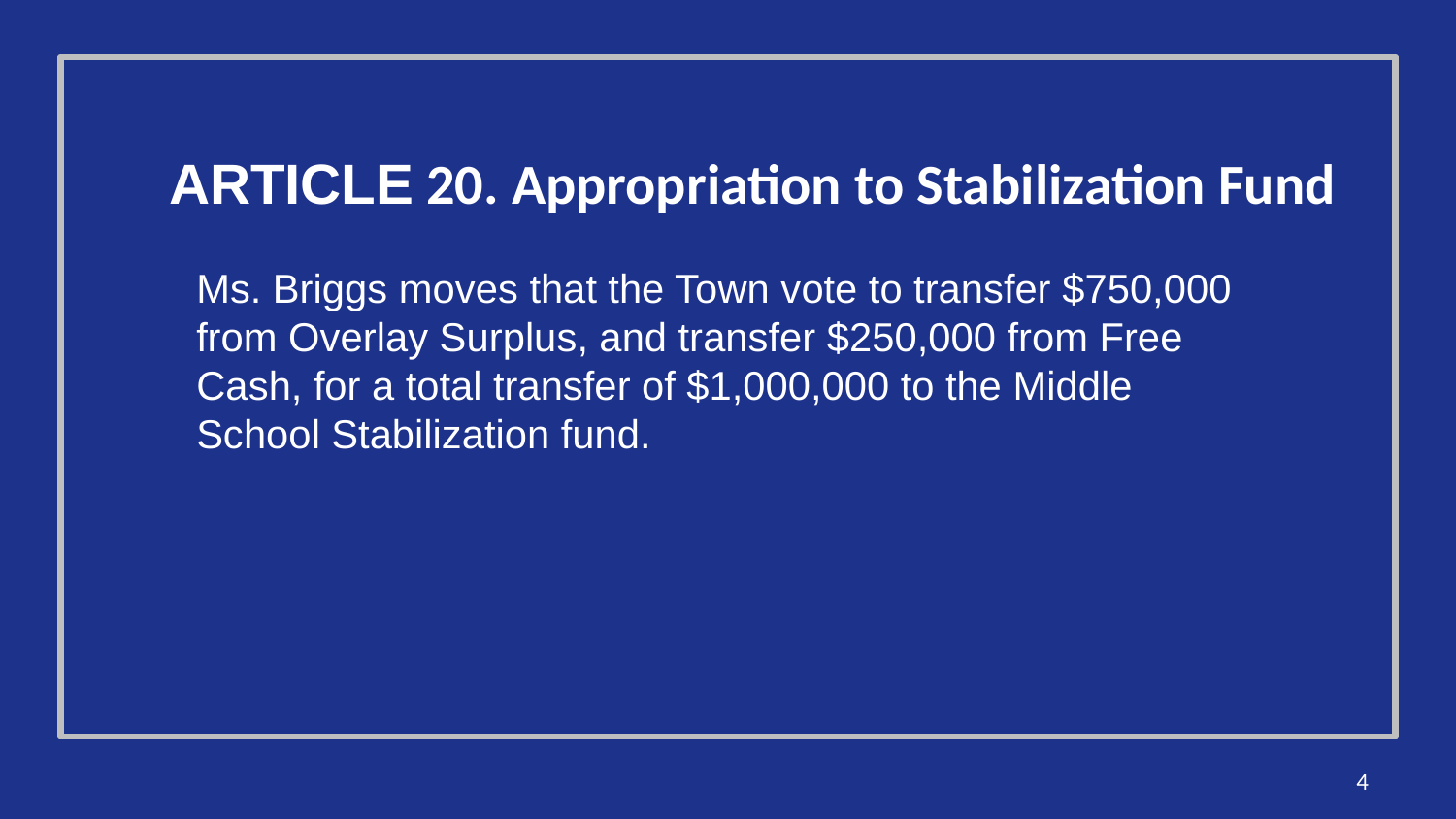

# ARTICLE 20. Appropriation to Stabilization Fund
Ms. Briggs moves that the Town vote to transfer $750,000 from Overlay Surplus, and transfer $250,000 from Free Cash, for a total transfer of $1,000,000 to the Middle School Stabilization fund.

4